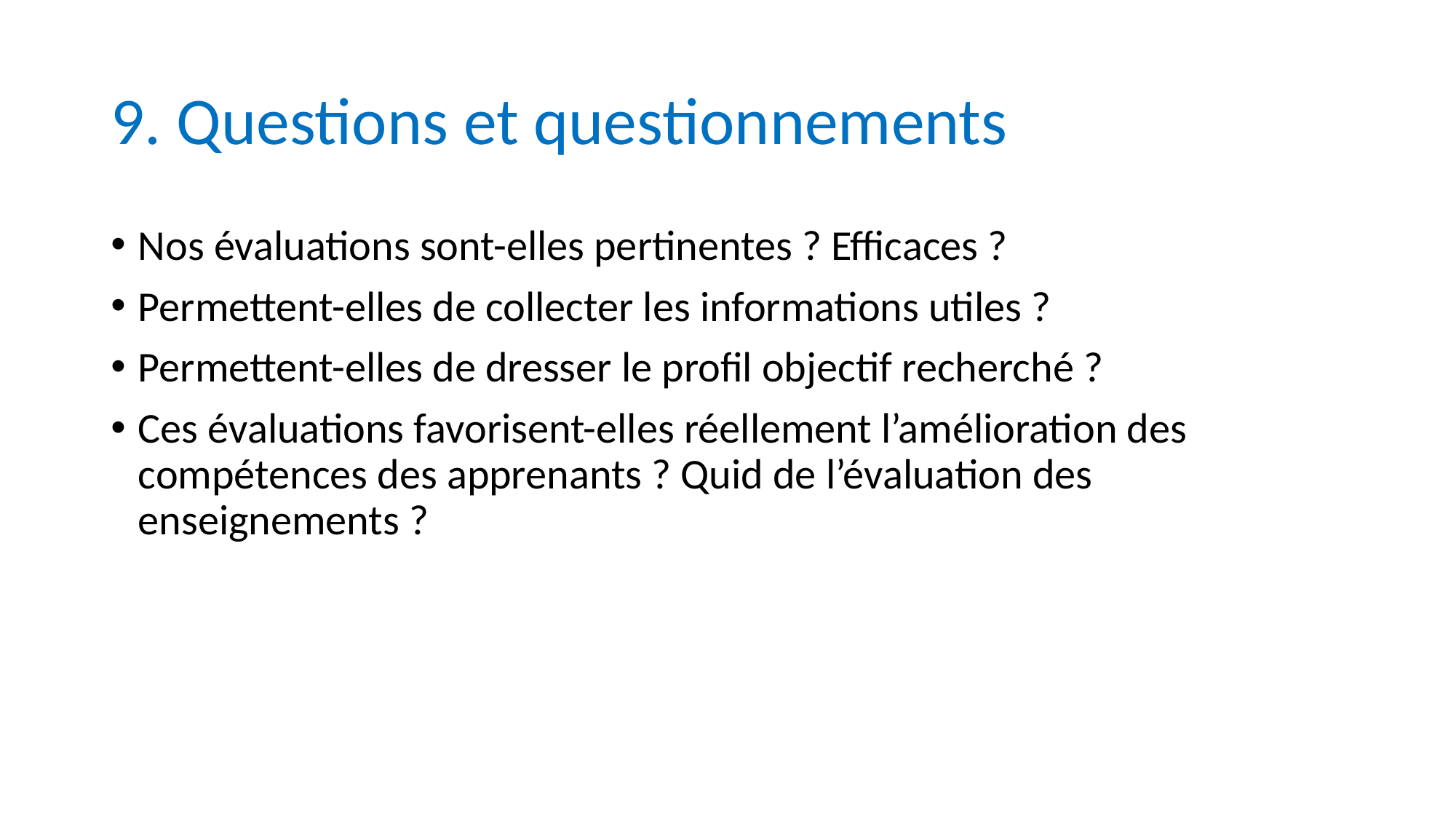

# 9. Questions et questionnements
Nos évaluations sont-elles pertinentes ? Efficaces ?
Permettent-elles de collecter les informations utiles ?
Permettent-elles de dresser le profil objectif recherché ?
Ces évaluations favorisent-elles réellement l’amélioration des compétences des apprenants ? Quid de l’évaluation des enseignements ?